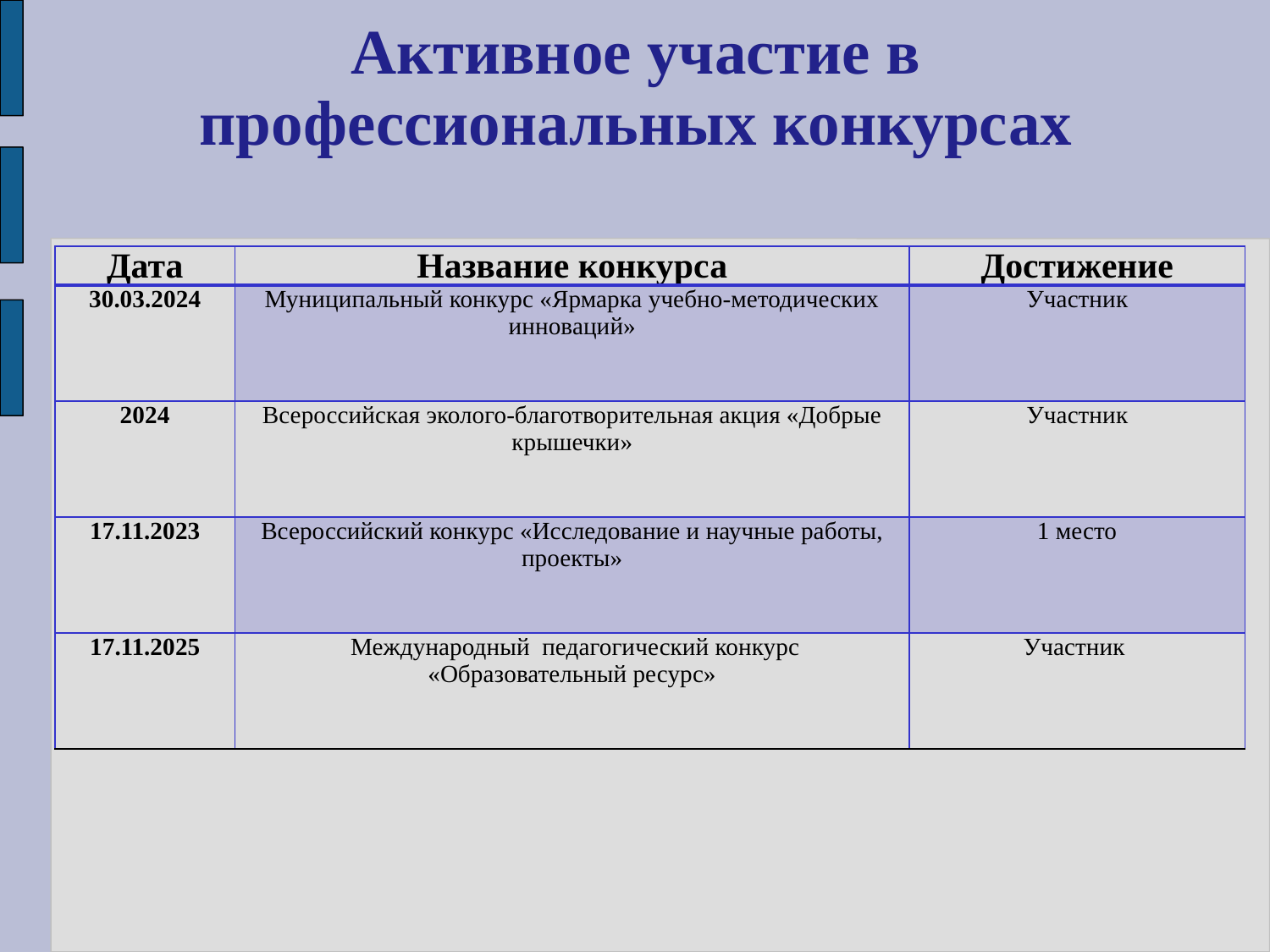

# Активное участие в профессиональных конкурсах
| Дата | Название конкурса | Достижение |
| --- | --- | --- |
| 30.03.2024 | Муниципальный конкурс «Ярмарка учебно-методических инноваций» | Участник |
| 2024 | Всероссийская эколого-благотворительная акция «Добрые крышечки» | Участник |
| 17.11.2023 | Всероссийский конкурс «Исследование и научные работы, проекты» | 1 место |
| 17.11.2025 | Международный педагогический конкурс «Образовательный ресурс» | Участник |